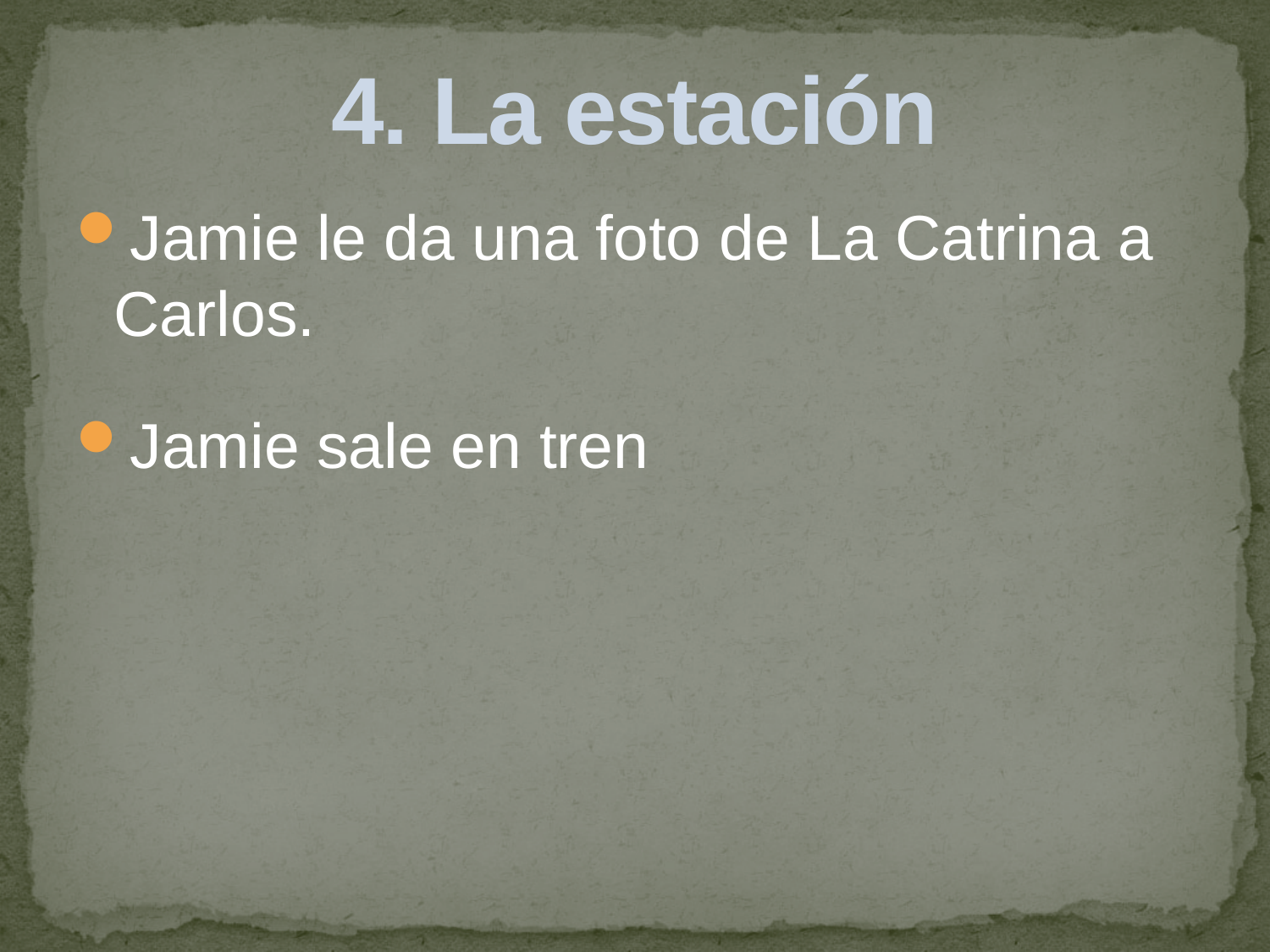

# 4. La estación
Jamie le da una foto de La Catrina a Carlos.
Jamie sale en tren